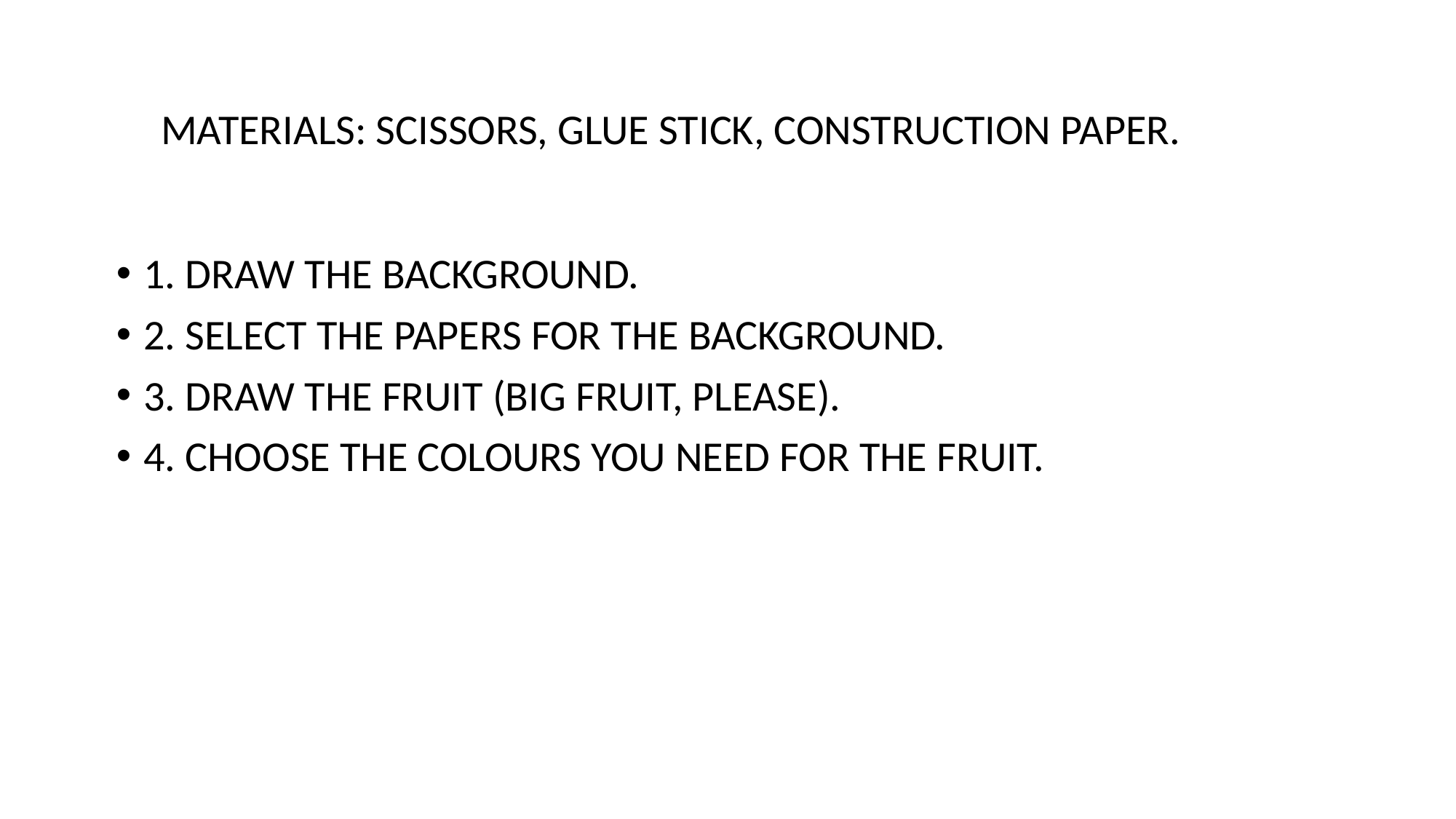

MATERIALS: SCISSORS, GLUE STICK, CONSTRUCTION PAPER.
1. DRAW THE BACKGROUND.
2. SELECT THE PAPERS FOR THE BACKGROUND.
3. DRAW THE FRUIT (BIG FRUIT, PLEASE).
4. CHOOSE THE COLOURS YOU NEED FOR THE FRUIT.